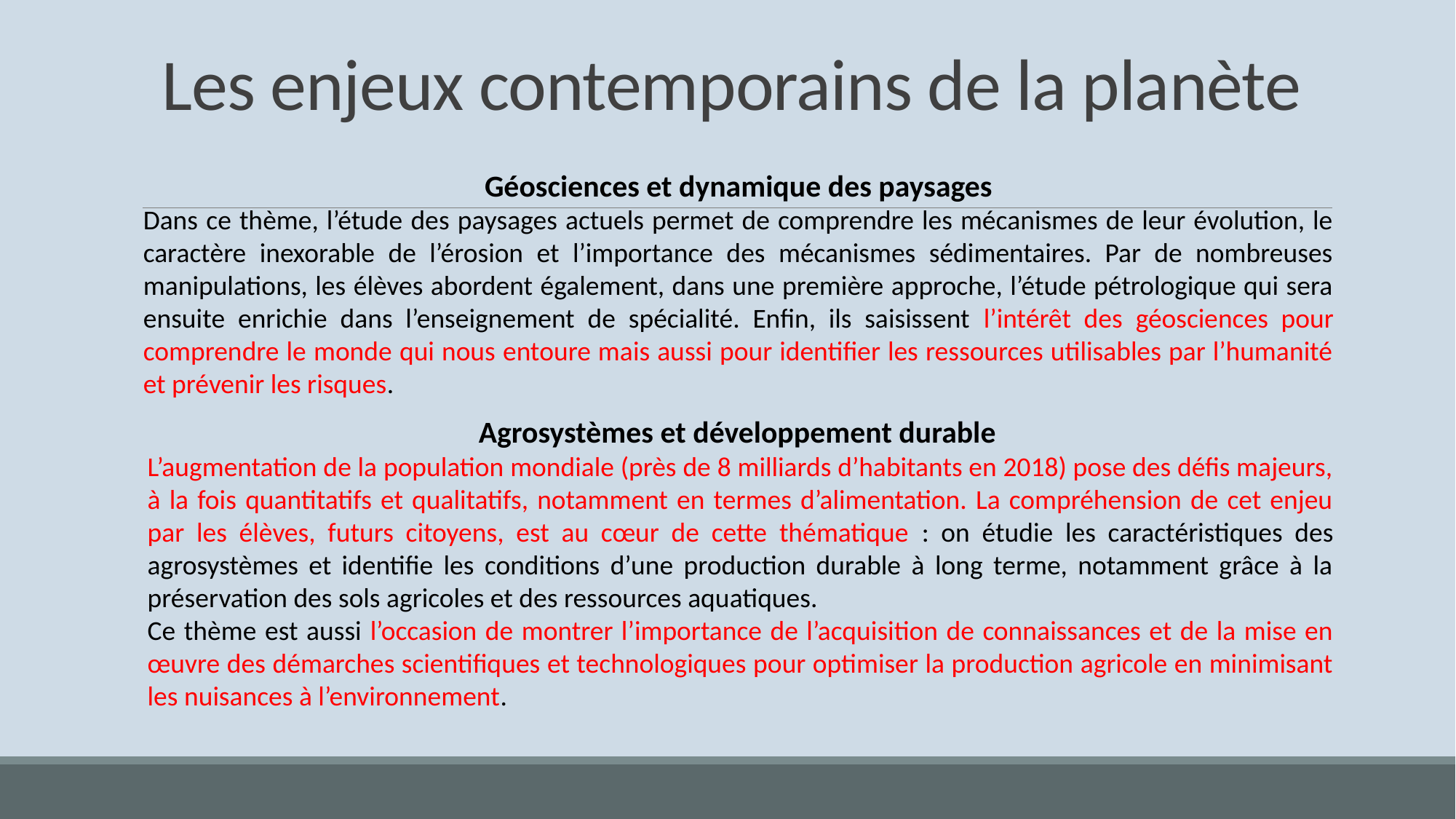

# Les enjeux contemporains de la planète
Géosciences et dynamique des paysages
Dans ce thème, l’étude des paysages actuels permet de comprendre les mécanismes de leur évolution, le caractère inexorable de l’érosion et l’importance des mécanismes sédimentaires. Par de nombreuses manipulations, les élèves abordent également, dans une première approche, l’étude pétrologique qui sera ensuite enrichie dans l’enseignement de spécialité. Enfin, ils saisissent l’intérêt des géosciences pour comprendre le monde qui nous entoure mais aussi pour identifier les ressources utilisables par l’humanité et prévenir les risques.
Agrosystèmes et développement durable
L’augmentation de la population mondiale (près de 8 milliards d’habitants en 2018) pose des défis majeurs, à la fois quantitatifs et qualitatifs, notamment en termes d’alimentation. La compréhension de cet enjeu par les élèves, futurs citoyens, est au cœur de cette thématique : on étudie les caractéristiques des agrosystèmes et identifie les conditions d’une production durable à long terme, notamment grâce à la préservation des sols agricoles et des ressources aquatiques.
Ce thème est aussi l’occasion de montrer l’importance de l’acquisition de connaissances et de la mise en œuvre des démarches scientifiques et technologiques pour optimiser la production agricole en minimisant les nuisances à l’environnement.